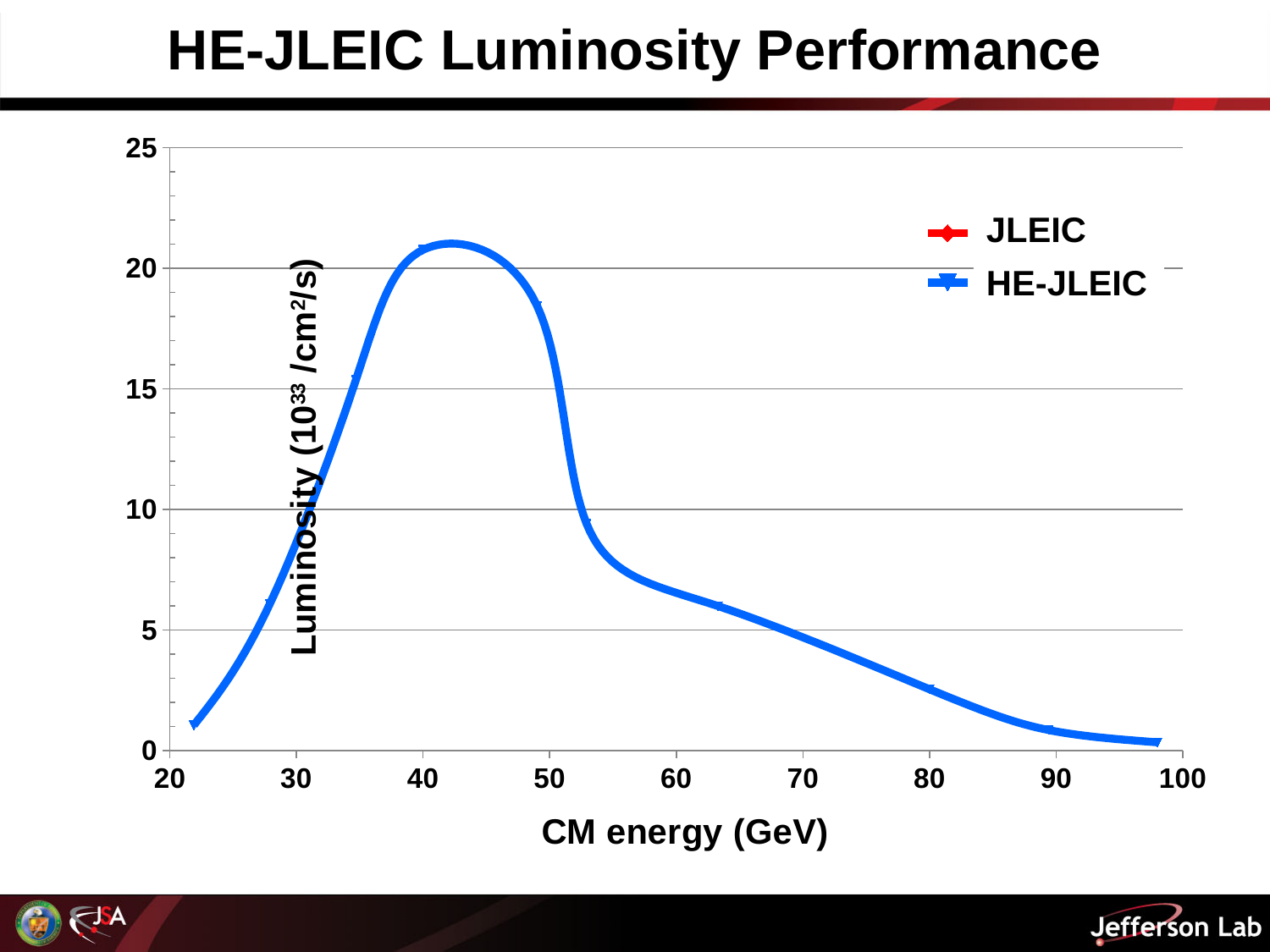

# HE-JLEIC Luminosity Performance

### Chart

| Category |  |  |
|---|---|---|
JLEIC
HE-JLEIC